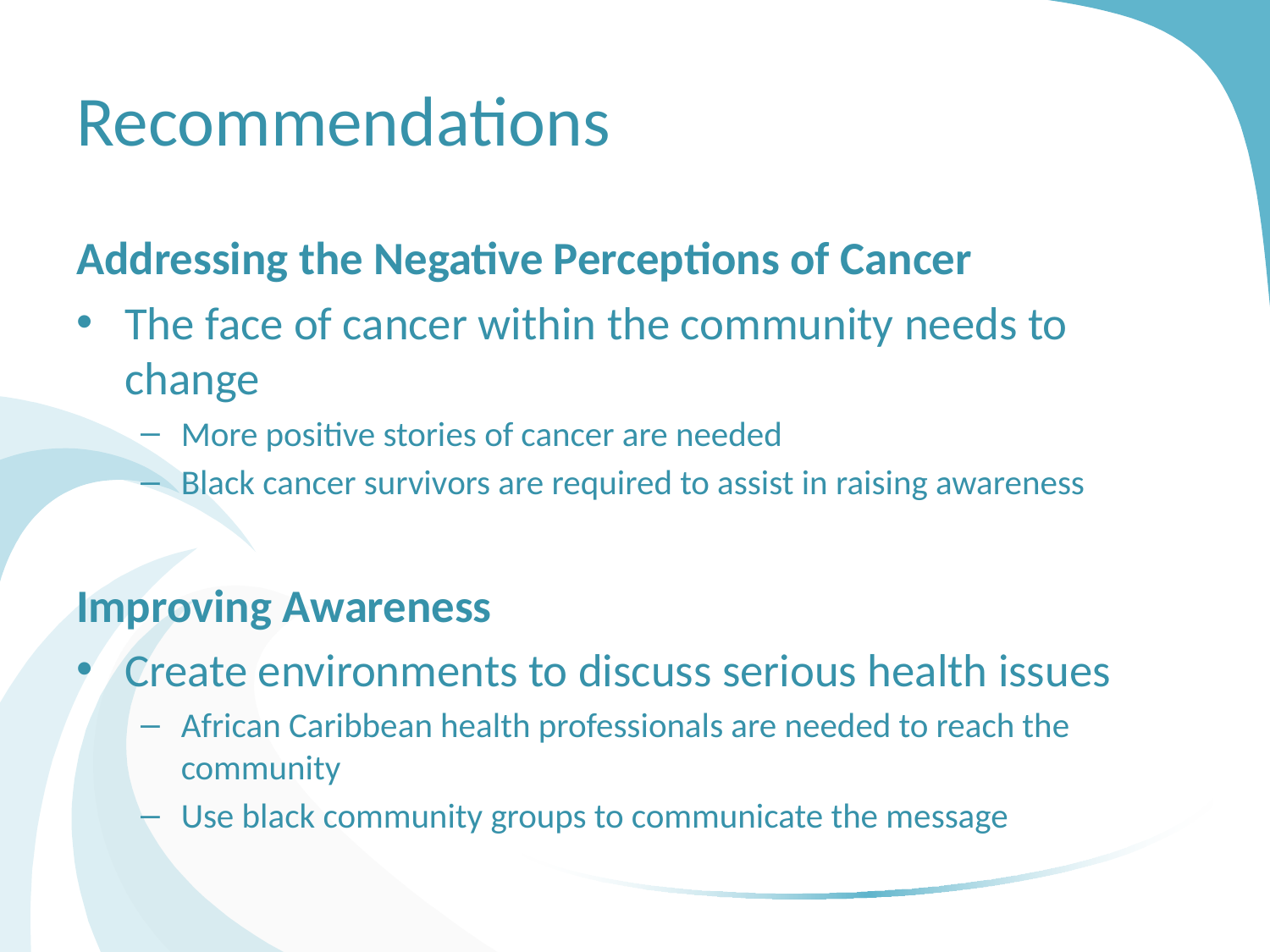

# Recommendations
Addressing the Negative Perceptions of Cancer
The face of cancer within the community needs to change
More positive stories of cancer are needed
Black cancer survivors are required to assist in raising awareness

Improving Awareness
Create environments to discuss serious health issues
African Caribbean health professionals are needed to reach the community
Use black community groups to communicate the message